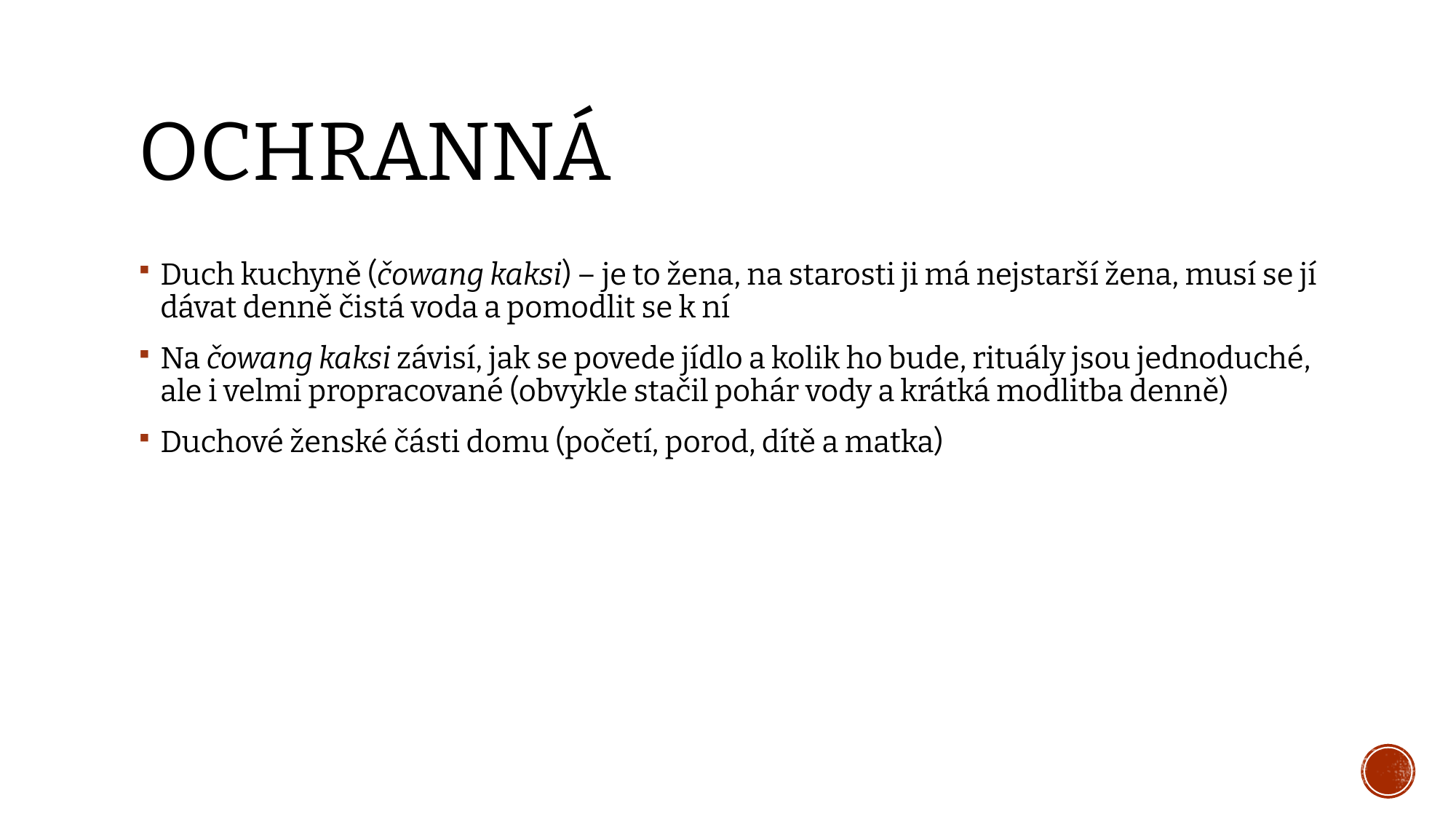

# ochranná
Duch kuchyně (čowang kaksi) – je to žena, na starosti ji má nejstarší žena, musí se jí dávat denně čistá voda a pomodlit se k ní
Na čowang kaksi závisí, jak se povede jídlo a kolik ho bude, rituály jsou jednoduché, ale i velmi propracované (obvykle stačil pohár vody a krátká modlitba denně)
Duchové ženské části domu (početí, porod, dítě a matka)